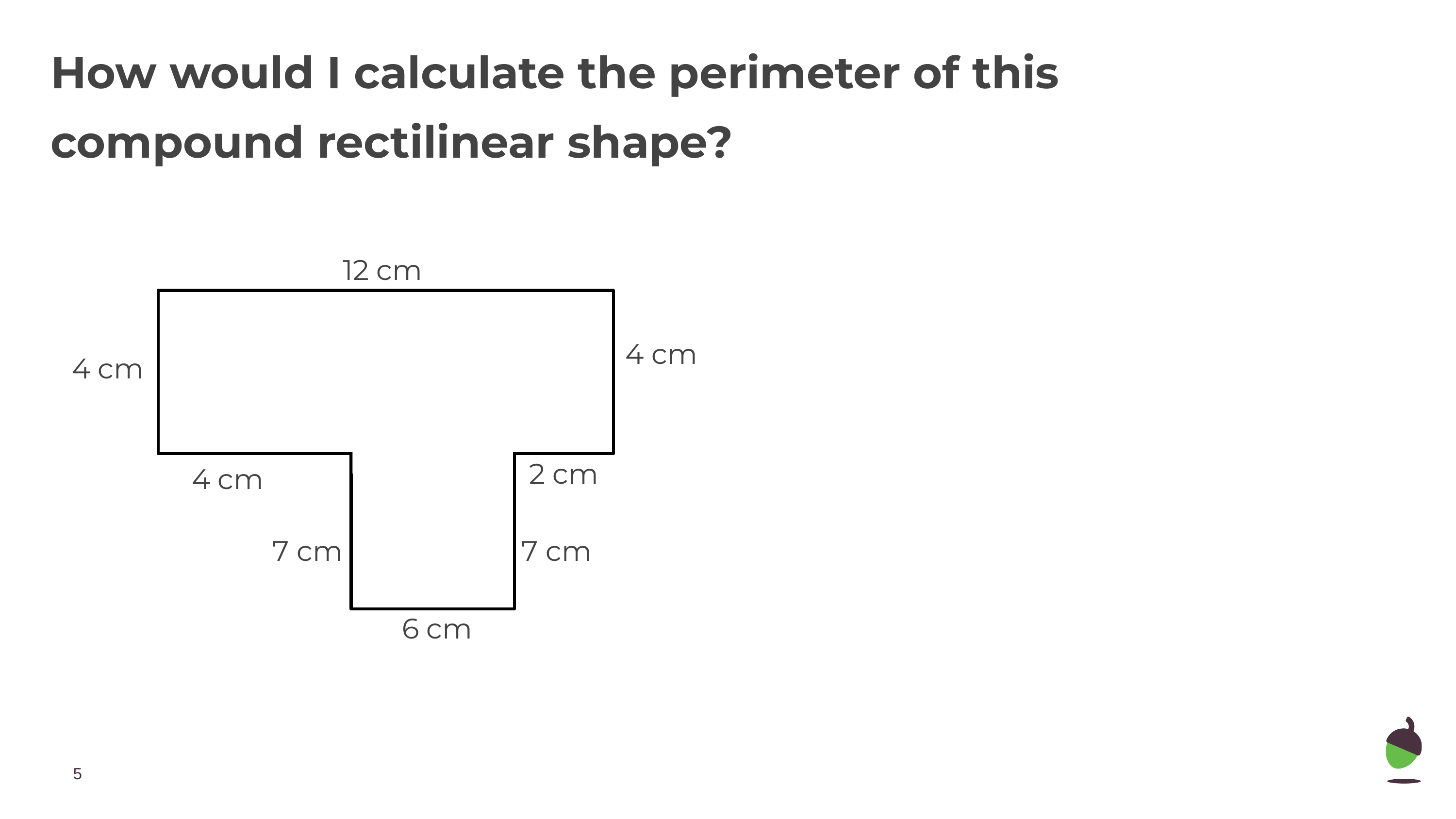

How would I calculate the perimeter of this compound rectilinear shape?
12 cm

4 cm
4 cm

2 cm

4 cm
7 cm
7 cm
6 cm
5